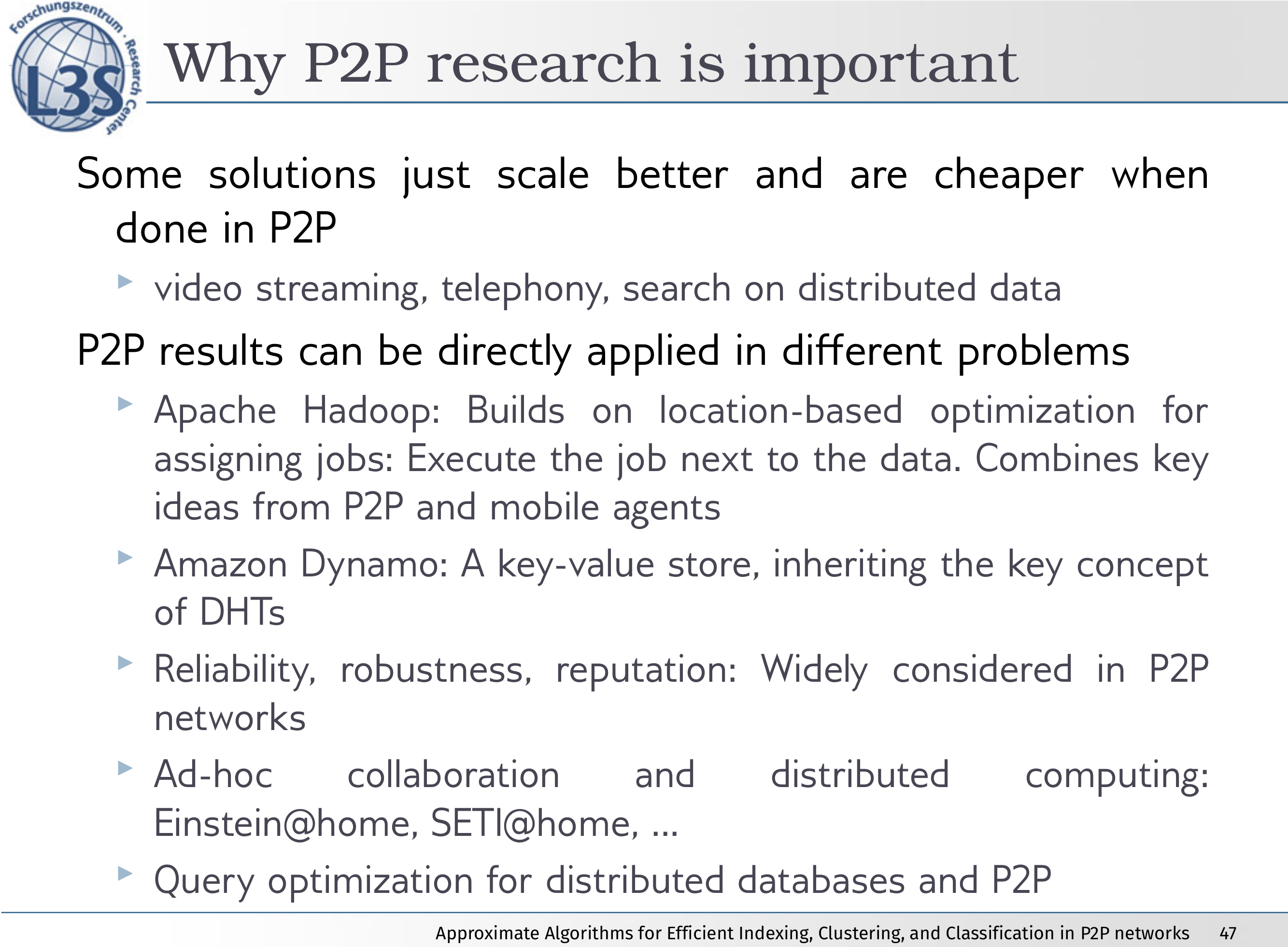

# Why P2P research is important
Some solutions just scale better and are cheaper when done in P2P
video streaming, telephony, search on distributed data
P2P results can be directly applied in different problems
Apache Hadoop: Builds on location-based optimization for assigning jobs: Execute the job next to the data. Combines key ideas from P2P and mobile agents
Amazon Dynamo: A key-value store, inheriting the key concept of DHTs
Reliability, robustness, reputation: Widely considered in P2P networks
Ad-hoc collaboration and distributed computing: Einstein@home, SETI@home, ...
Query optimization for distributed databases and P2P